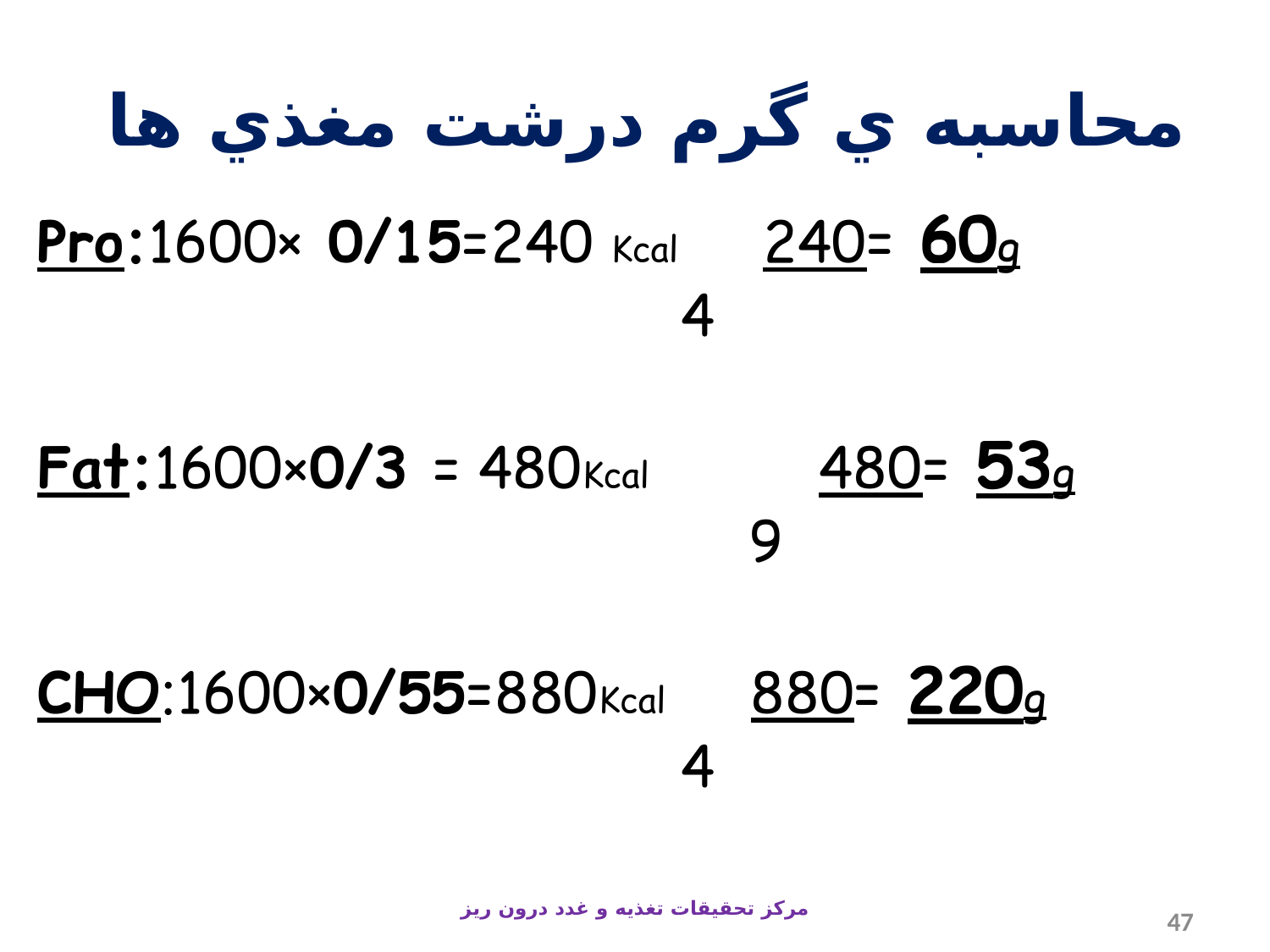

# محاسبه ي گرم درشت مغذي ها

Pro:1600× 0/15=240 Kcal     240= 60g
                                      4

Fat:1600×0/3 = 480Kcal          480= 53g
                                          9

CHO:1600×0/55=880Kcal     880= 220g
                                      4

مرکز تحقیقات تغذیه و غدد درون ریز
47